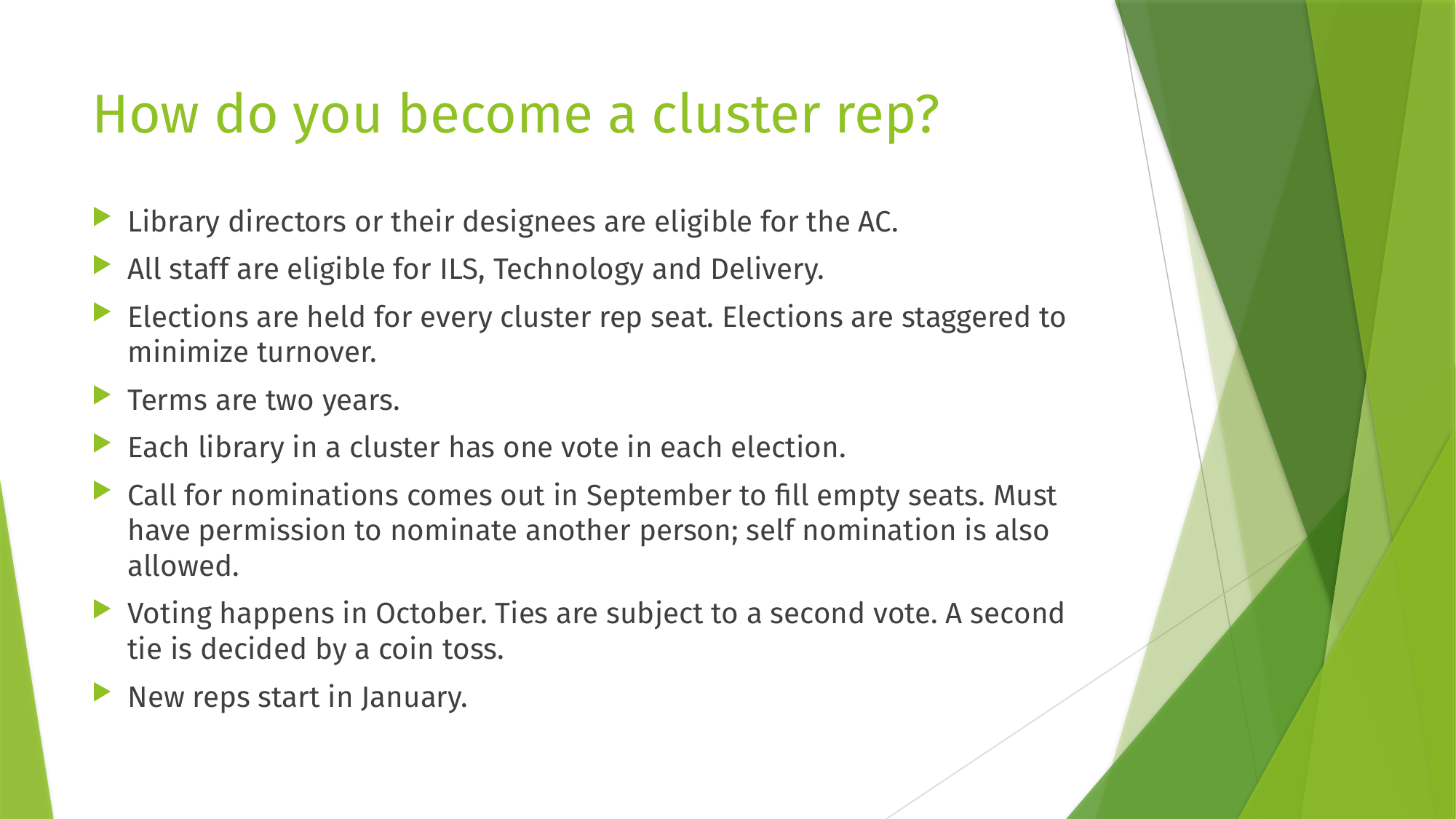

# How do you become a cluster rep?
Library directors or their designees are eligible for the AC.
All staff are eligible for ILS, Technology and Delivery.
Elections are held for every cluster rep seat. Elections are staggered to minimize turnover.
Terms are two years.
Each library in a cluster has one vote in each election.
Call for nominations comes out in September to fill empty seats. Must have permission to nominate another person; self nomination is also allowed.
Voting happens in October. Ties are subject to a second vote. A second tie is decided by a coin toss.
New reps start in January.